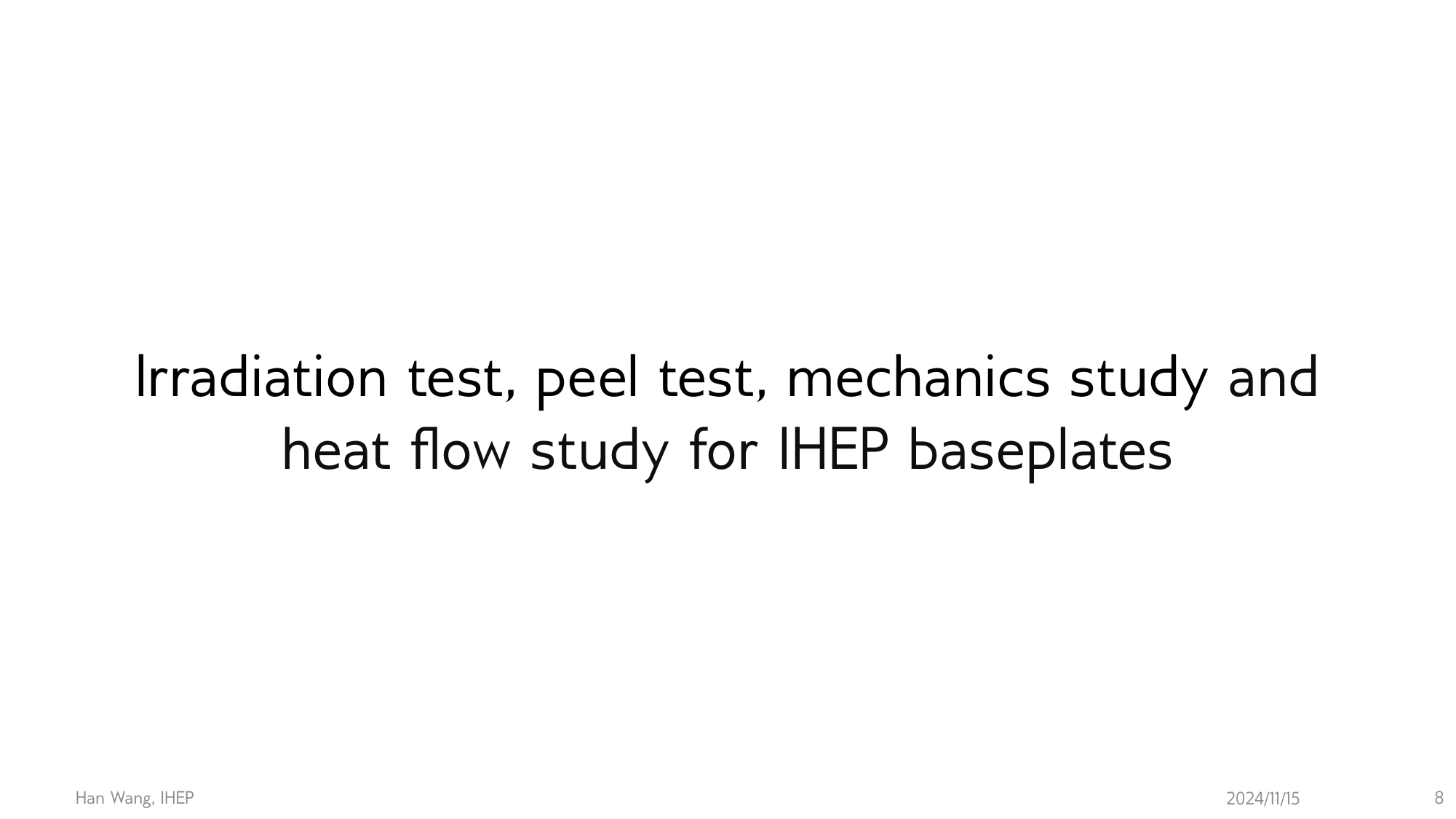

Irradiation test, peel test, mechanics study and heat flow study for IHEP baseplates
Han Wang, IHEP
2024/11/15
8